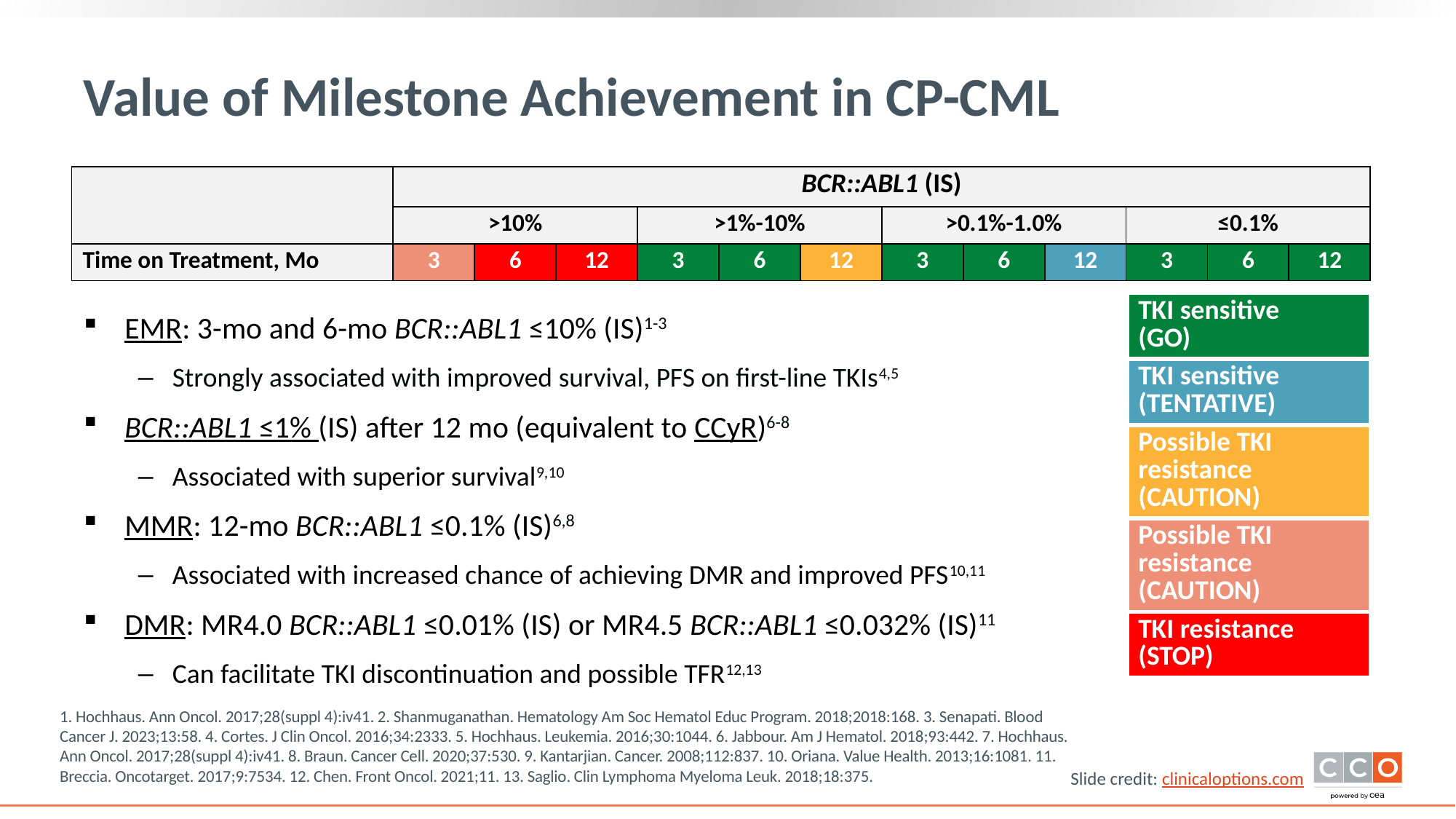

# Value of Milestone Achievement in CP-CML
|  | BCR::ABL1 (IS) |  |  |  |  |  |  |  |  |  |  |  |
| --- | --- | --- | --- | --- | --- | --- | --- | --- | --- | --- | --- | --- |
|  | >10% |  |  | >1%-10% |  |  | >0.1%-1.0% |  |  | ≤0.1% |  |  |
| Time on Treatment, Mo | 3 | 6 | 12 | 3 | 6 | 12 | 3 | 6 | 12 | 3 | 6 | 12 |
| TKI sensitive (GO) |
| --- |
| TKI sensitive (TENTATIVE) |
| Possible TKI resistance (CAUTION) |
| Possible TKI resistance (CAUTION) |
| TKI resistance (STOP) |
EMR: 3-mo and 6-mo BCR::ABL1 ≤10% (IS)1-3
Strongly associated with improved survival, PFS on first-line TKIs4,5
BCR::ABL1 ≤1% (IS) after 12 mo (equivalent to CCyR)6-8
Associated with superior survival9,10
MMR: 12-mo BCR::ABL1 ≤0.1% (IS)6,8
Associated with increased chance of achieving DMR and improved PFS10,11
DMR: MR4.0 BCR::ABL1 ≤0.01% (IS) or MR4.5 BCR::ABL1 ≤0.032% (IS)11
Can facilitate TKI discontinuation and possible TFR12,13
1. Hochhaus. Ann Oncol. 2017;28(suppl 4):iv41. 2. Shanmuganathan. Hematology Am Soc Hematol Educ Program. 2018;2018:168. 3. Senapati. Blood Cancer J. 2023;13:58. 4. Cortes. J Clin Oncol. 2016;34:2333. 5. Hochhaus. Leukemia. 2016;30:1044. 6. Jabbour. Am J Hematol. 2018;93:442. 7. Hochhaus. Ann Oncol. 2017;28(suppl 4):iv41. 8. Braun. Cancer Cell. 2020;37:530. 9. Kantarjian. Cancer. 2008;112:837. 10. Oriana. Value Health. 2013;16:1081. 11. Breccia. Oncotarget. 2017;9:7534. 12. Chen. Front Oncol. 2021;11. 13. Saglio. Clin Lymphoma Myeloma Leuk. 2018;18:375.